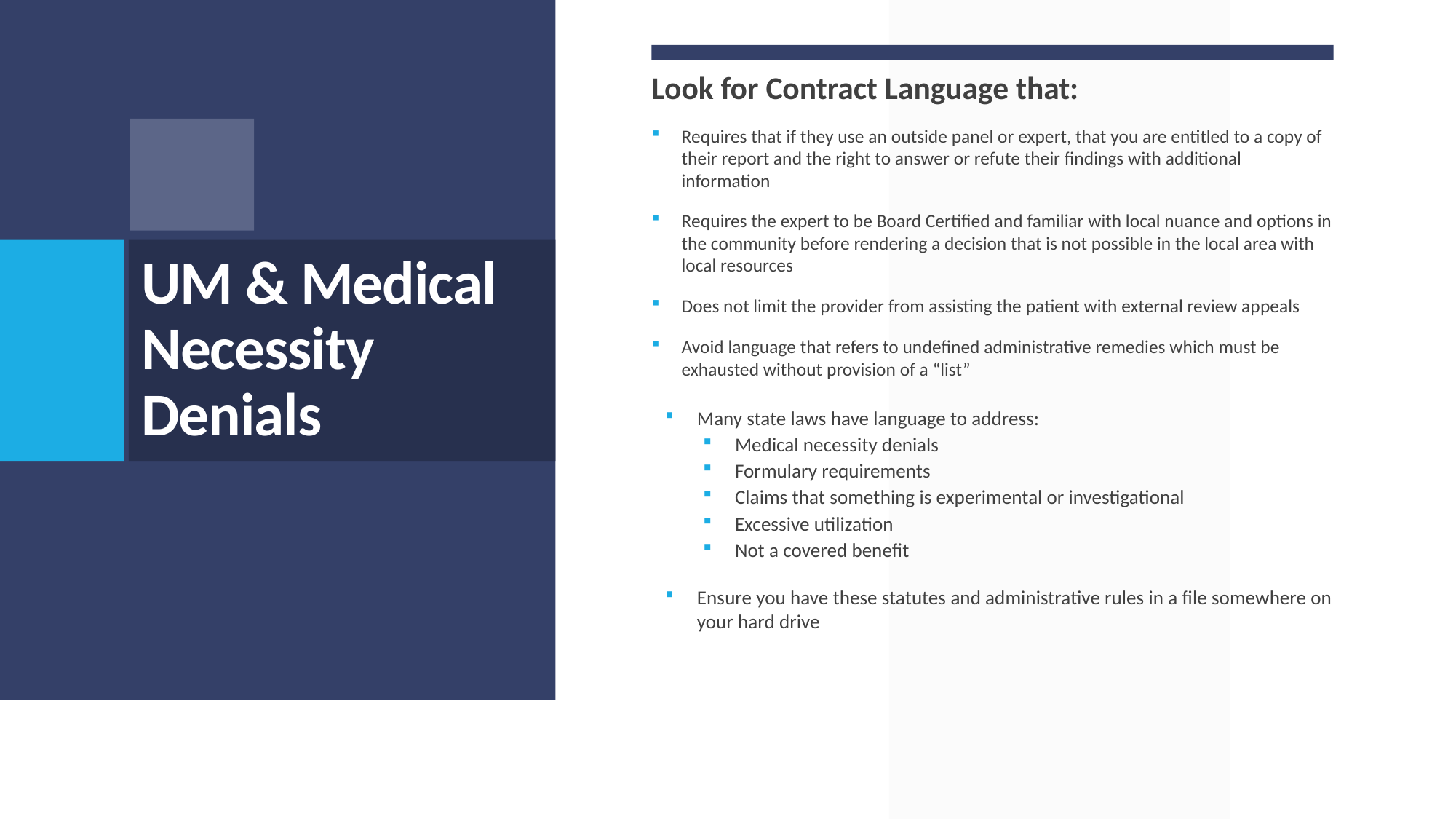

Look for Contract Language that:
Requires that if they use an outside panel or expert, that you are entitled to a copy of their report and the right to answer or refute their findings with additional information
Requires the expert to be Board Certified and familiar with local nuance and options in the community before rendering a decision that is not possible in the local area with local resources
Does not limit the provider from assisting the patient with external review appeals
Avoid language that refers to undefined administrative remedies which must be exhausted without provision of a “list”

Many state laws have language to address:
Medical necessity denials
Formulary requirements
Claims that something is experimental or investigational
Excessive utilization
Not a covered benefit

Ensure you have these statutes and administrative rules in a file somewhere on your hard drive
# UM & Medical Necessity Denials